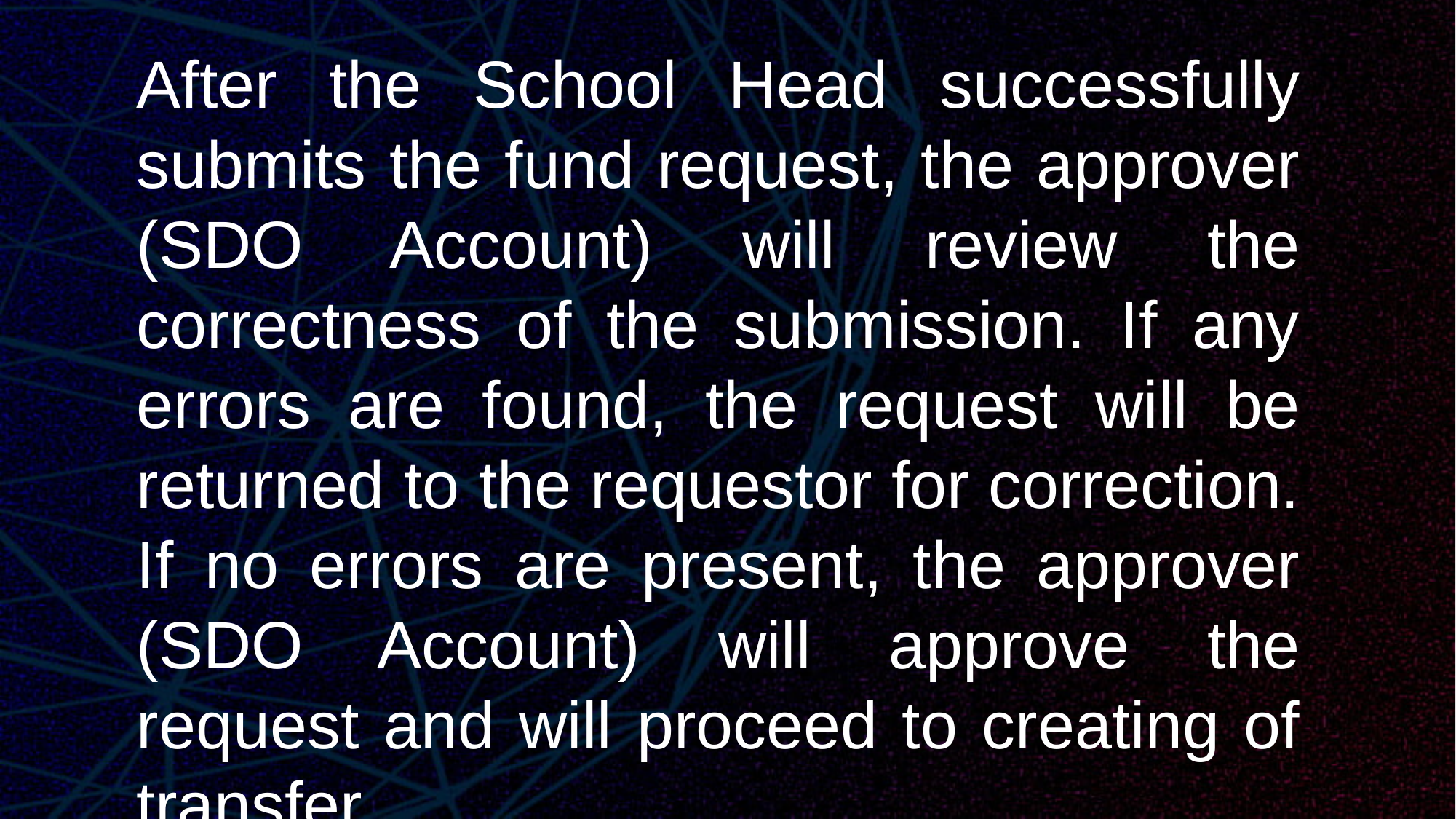

After the School Head successfully submits the fund request, the approver (SDO Account) will review the correctness of the submission. If any errors are found, the request will be returned to the requestor for correction. If no errors are present, the approver (SDO Account) will approve the request and will proceed to creating of transfer.